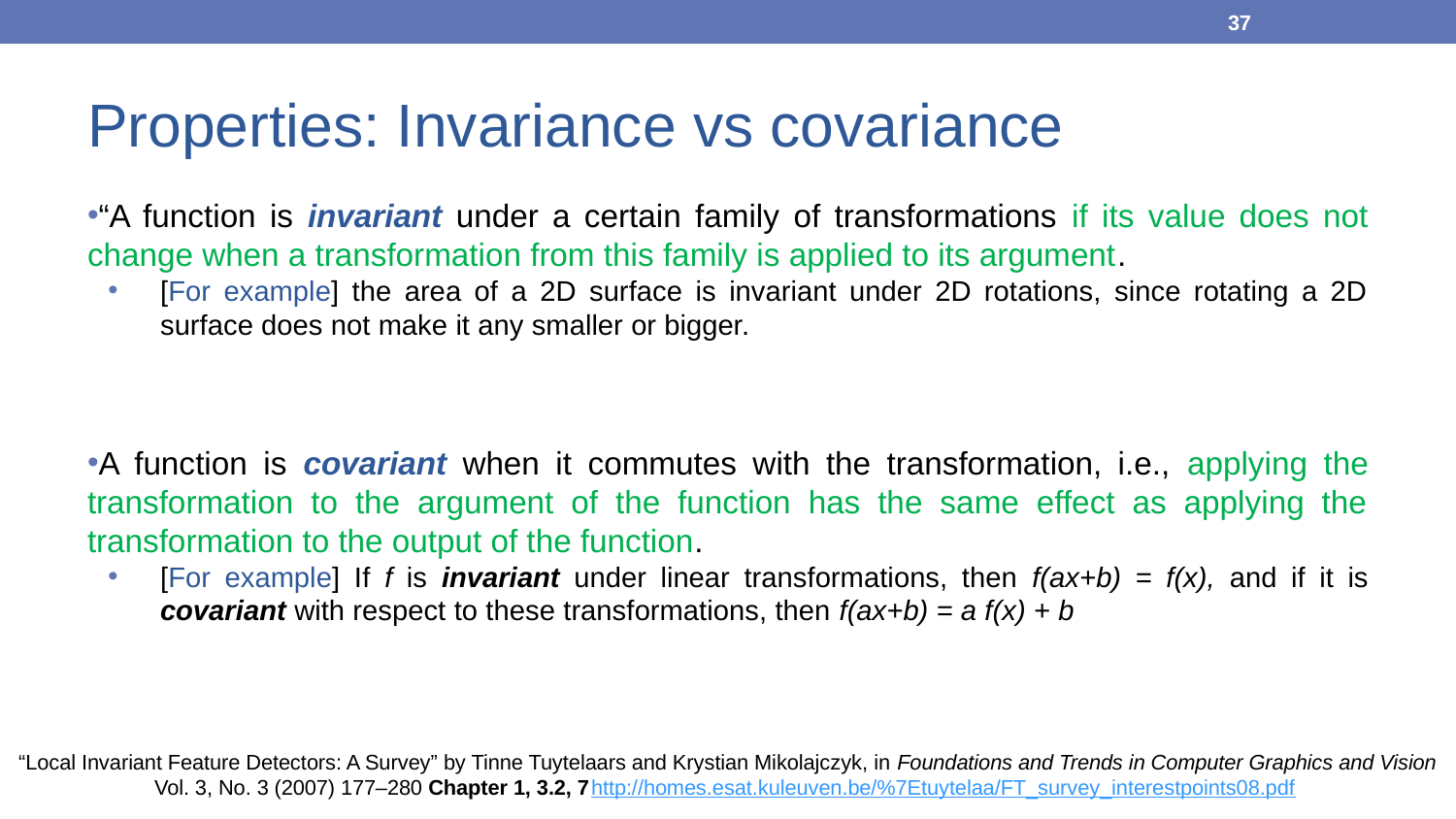

37
# Properties: Invariance vs covariance
“A function is invariant under a certain family of transformations if its value does not change when a transformation from this family is applied to its argument.
[For example] the area of a 2D surface is invariant under 2D rotations, since rotating a 2D surface does not make it any smaller or bigger.

A function is covariant when it commutes with the transformation, i.e., applying the transformation to the argument of the function has the same effect as applying the transformation to the output of the function.
[For example] If f is invariant under linear transformations, then f(ax+b) = f(x), and if it is covariant with respect to these transformations, then f(ax+b) = a f(x) + b
“Local Invariant Feature Detectors: A Survey” by Tinne Tuytelaars and Krystian Mikolajczyk, in Foundations and Trends in Computer Graphics and Vision Vol. 3, No. 3 (2007) 177–280 Chapter 1, 3.2, 7	http://homes.esat.kuleuven.be/%7Etuytelaa/FT_survey_interestpoints08.pdf